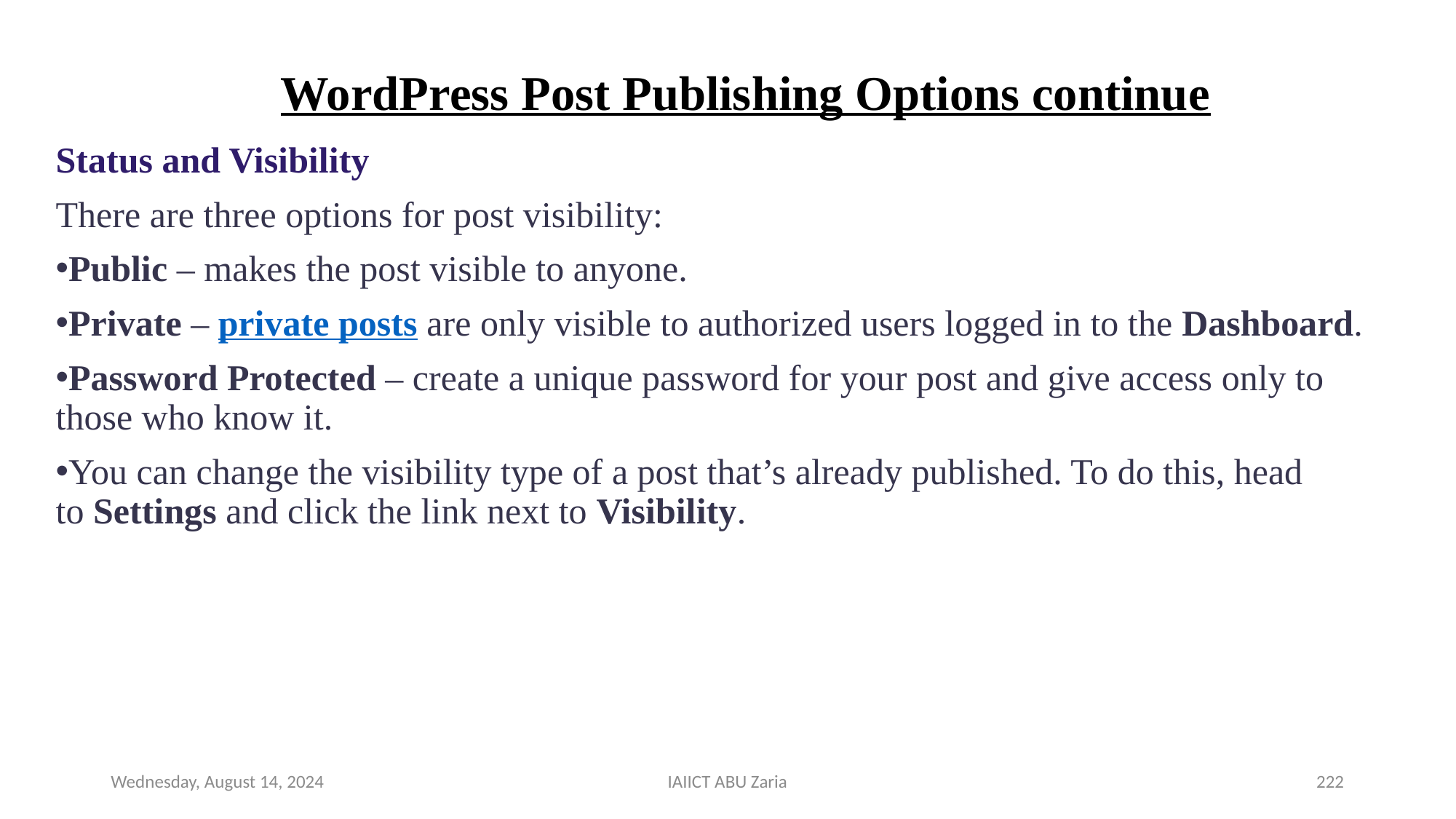

# WordPress Post Publishing Options continue
Status and Visibility
There are three options for post visibility:
Public – makes the post visible to anyone.
Private – private posts are only visible to authorized users logged in to the Dashboard.
Password Protected – create a unique password for your post and give access only to those who know it.
You can change the visibility type of a post that’s already published. To do this, head to Settings and click the link next to Visibility.

Wednesday, August 14, 2024
IAIICT ABU Zaria
222